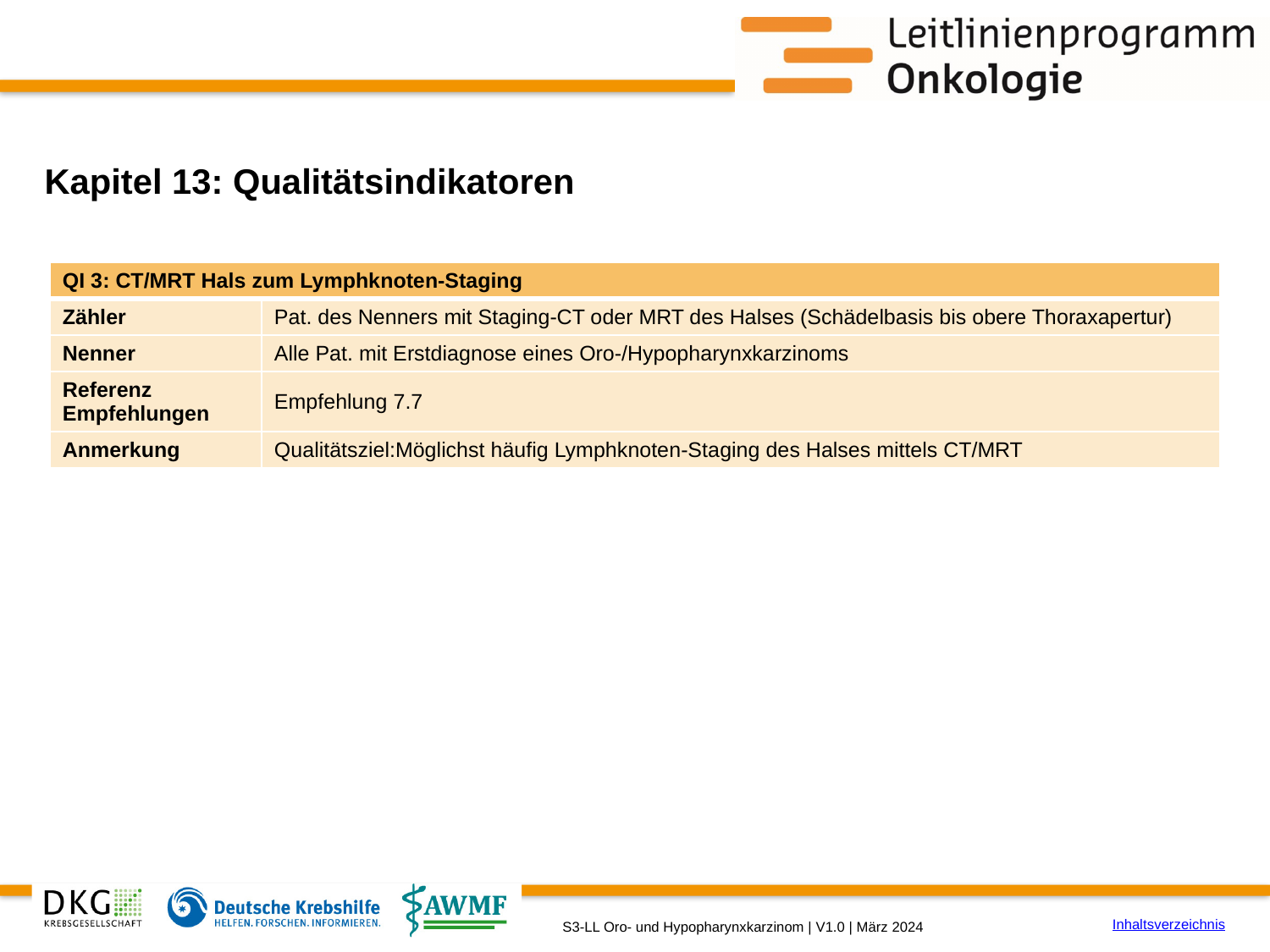

# Kapitel 13: Qualitätsindikatoren
| QI 3: CT/MRT Hals zum Lymphknoten-Staging |  |
| --- | --- |
| Zähler | Pat. des Nenners mit Staging-CT oder MRT des Halses (Schädelbasis bis obere Thoraxapertur) |
| Nenner | Alle Pat. mit Erstdiagnose eines Oro-/Hypopharynxkarzinoms |
| Referenz Empfehlungen | Empfehlung 7.7 |
| Anmerkung | Qualitätsziel:Möglichst häufig Lymphknoten-Staging des Halses mittels CT/MRT |
Inhaltsverzeichnis
S3-LL Oro- und Hypopharynxkarzinom | V1.0 | März 2024